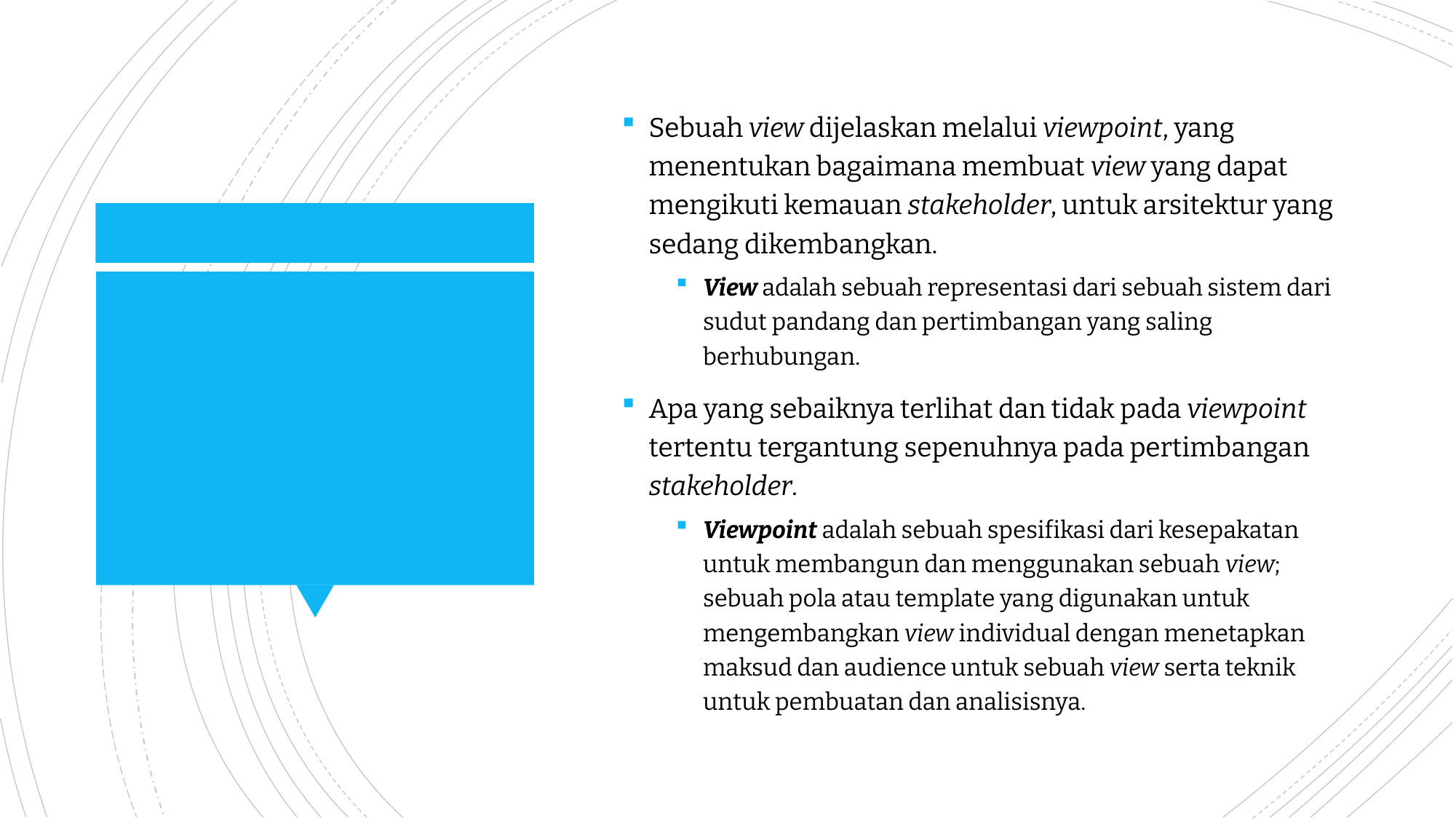

Sebuah view dijelaskan melalui viewpoint, yang menentukan bagaimana membuat view yang dapat mengikuti kemauan stakeholder, untuk arsitektur yang sedang dikembangkan.
View adalah sebuah representasi dari sebuah sistem dari sudut pandang dan pertimbangan yang saling berhubungan.
Apa yang sebaiknya terlihat dan tidak pada viewpoint tertentu tergantung sepenuhnya pada pertimbangan stakeholder.
Viewpoint adalah sebuah spesifikasi dari kesepakatan untuk membangun dan menggunakan sebuah view; sebuah pola atau template yang digunakan untuk mengembangkan view individual dengan menetapkan maksud dan audience untuk sebuah view serta teknik untuk pembuatan dan analisisnya.
#